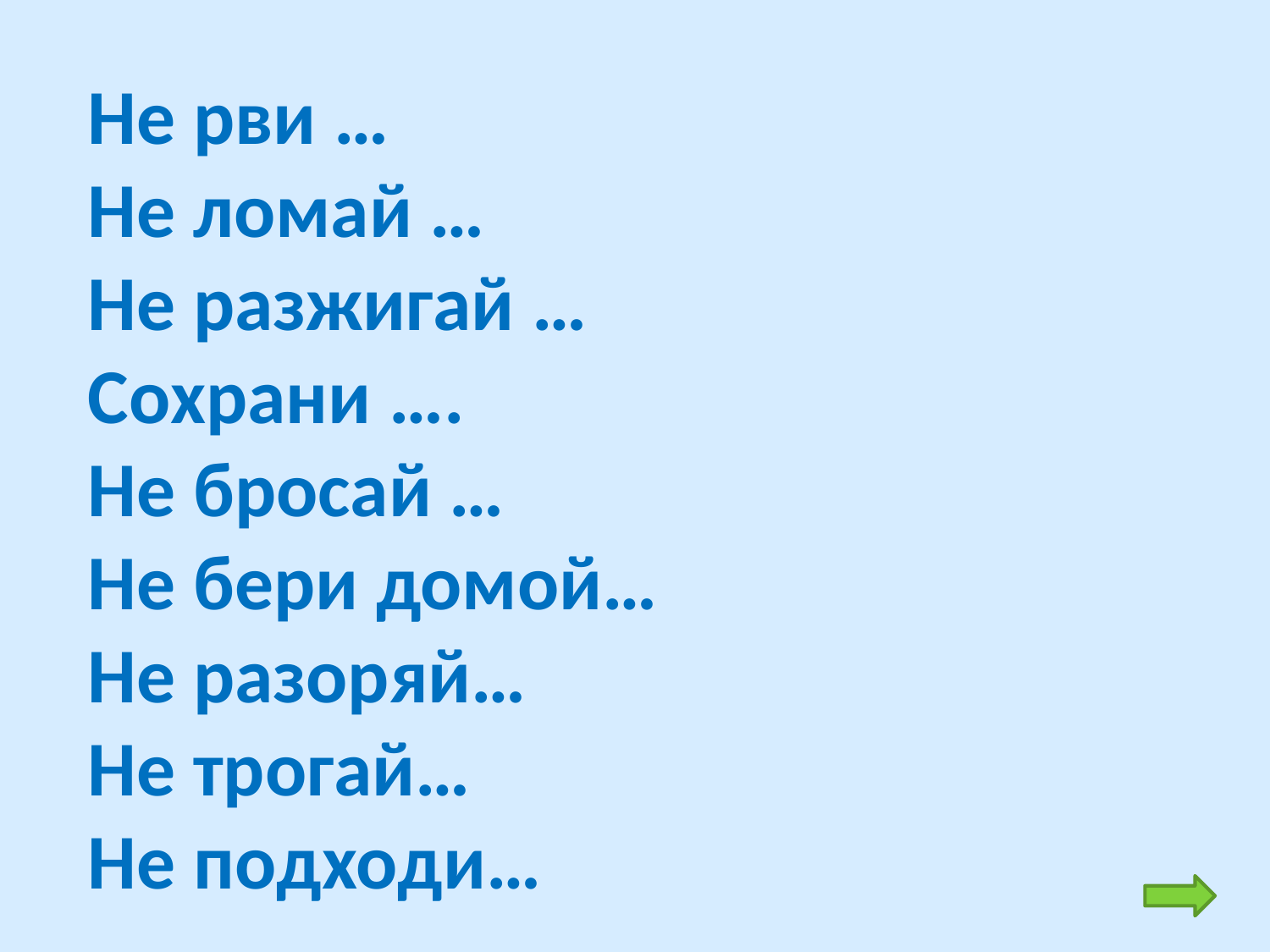

Не рви …
Не ломай …
Не разжигай …
Сохрани ….
Не бросай …
Не бери домой…
Не разоряй…
Не трогай…
Не подходи…